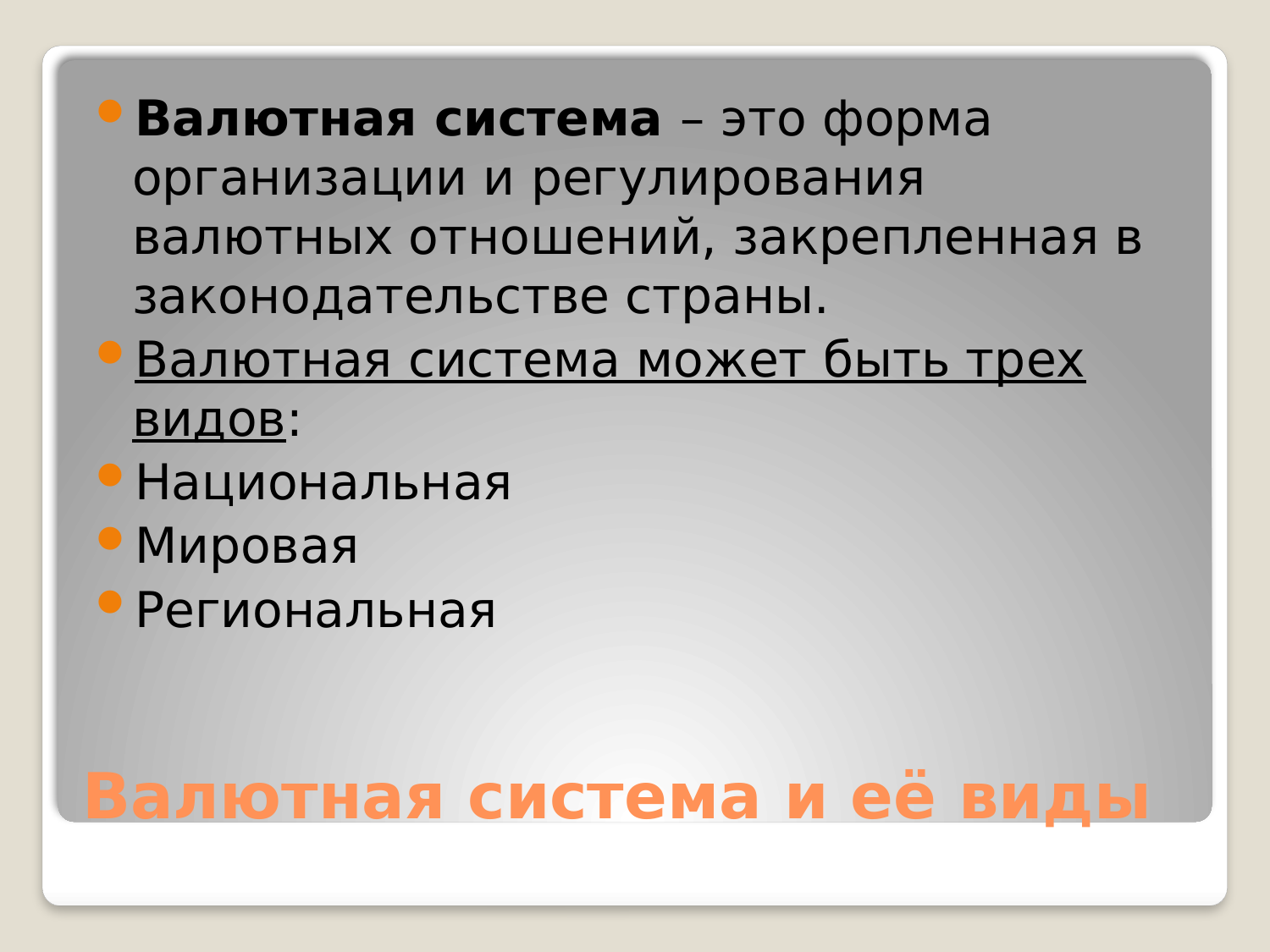

Валютная система – это форма организации и регулирования валютных отношений, закрепленная в законодательстве страны.
Валютная система может быть трех видов:
Национальная
Мировая
Региональная
# Валютная система и её виды